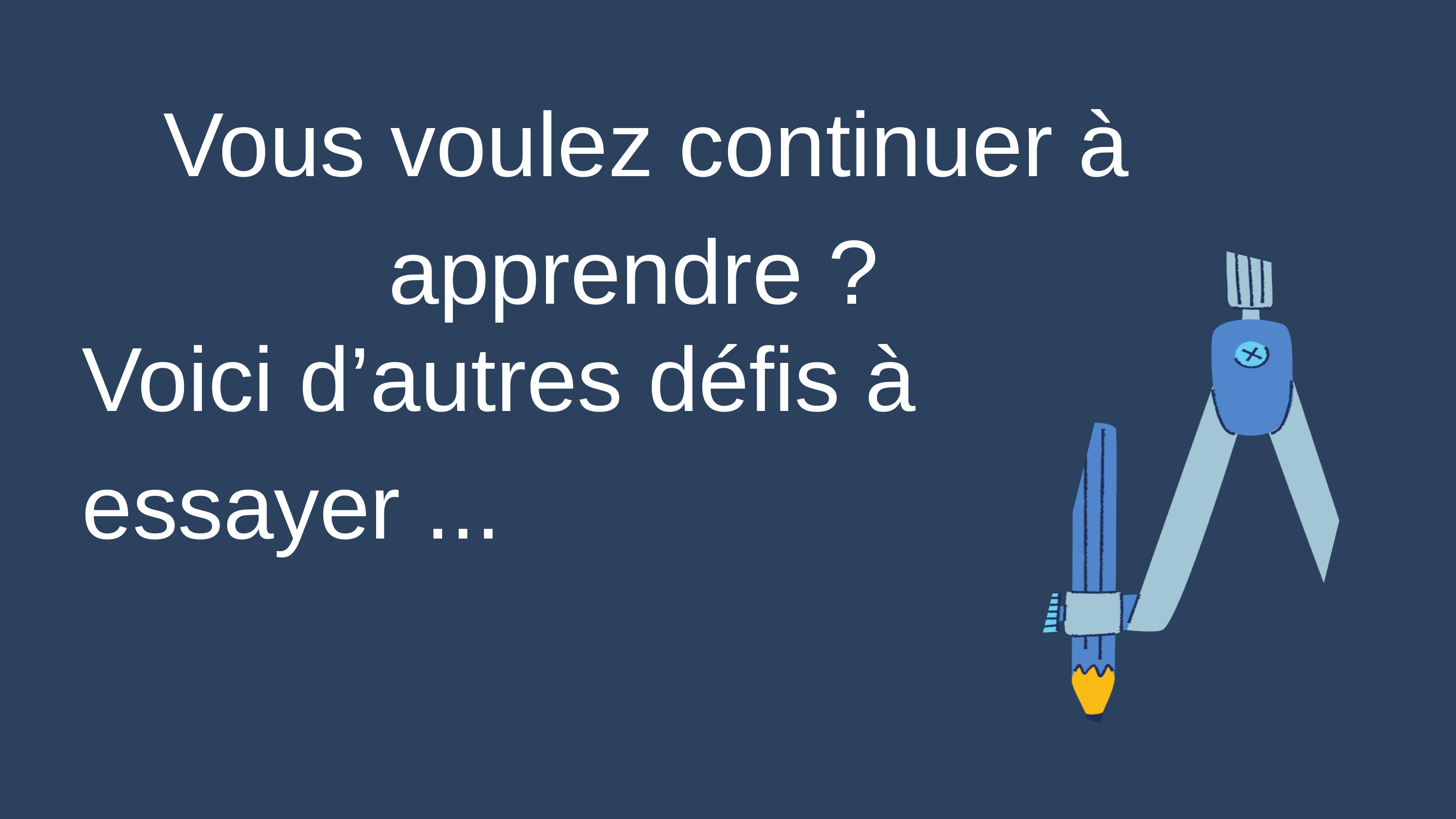

Vous voulez continuer à apprendre ?

Voici d’autres défis à essayer ...